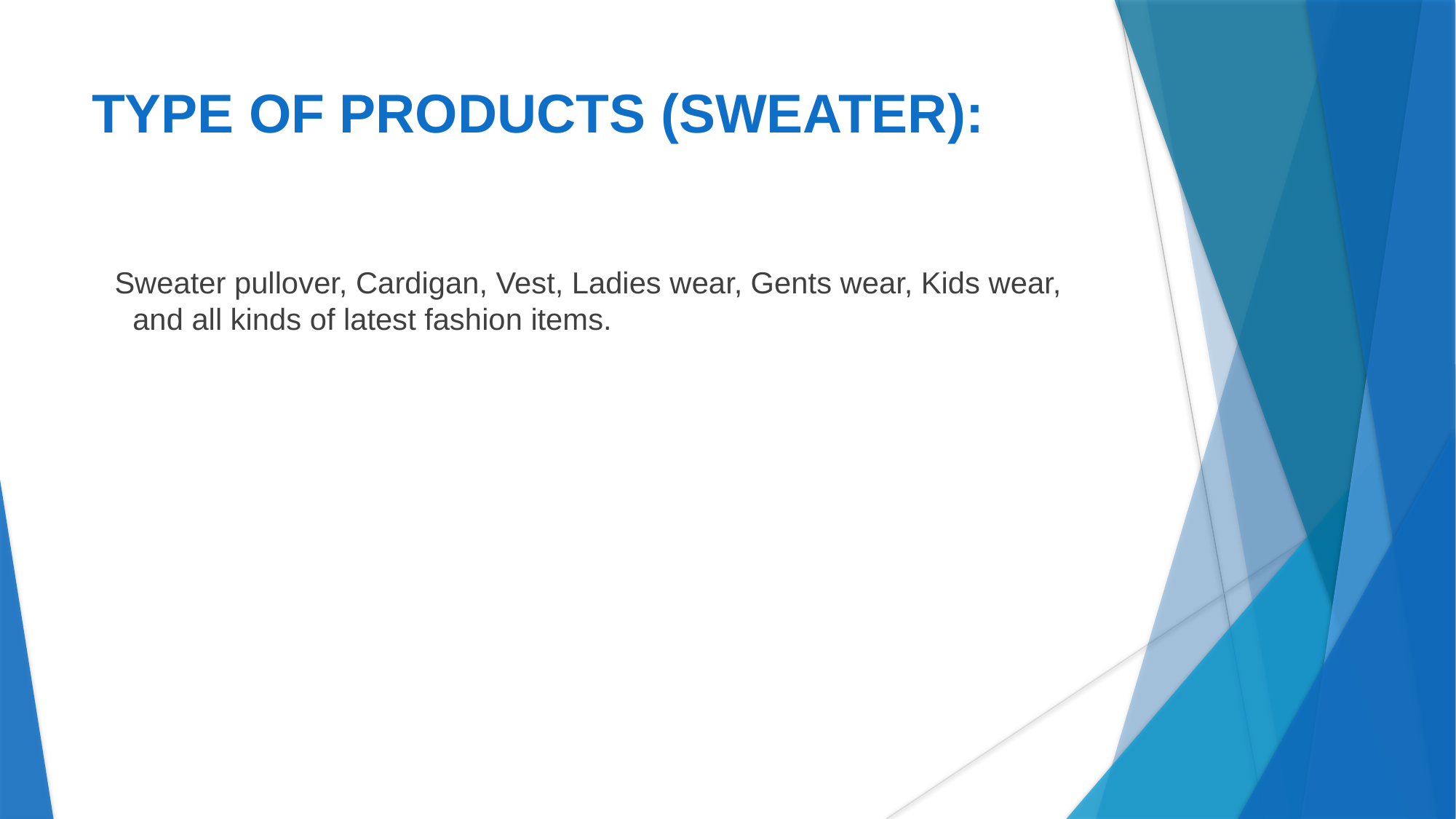

# TYPE OF PRODUCTS (SWEATER):
   Sweater pullover, Cardigan, Vest, Ladies wear, Gents wear, Kids wear, and all kinds of latest fashion items.